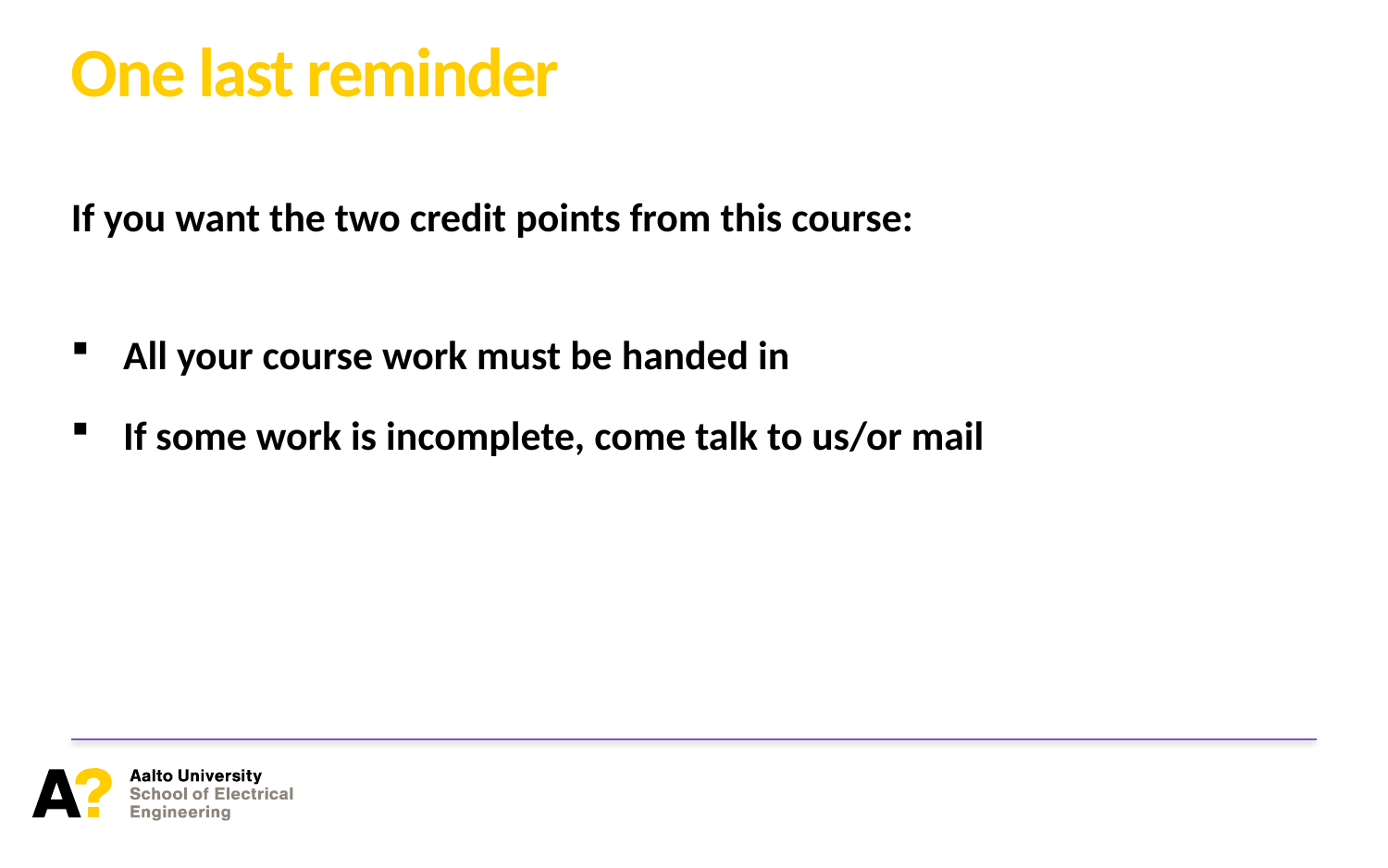

# One last reminder
If you want the two credit points from this course:

All your course work must be handed in
If some work is incomplete, come talk to us/or mail